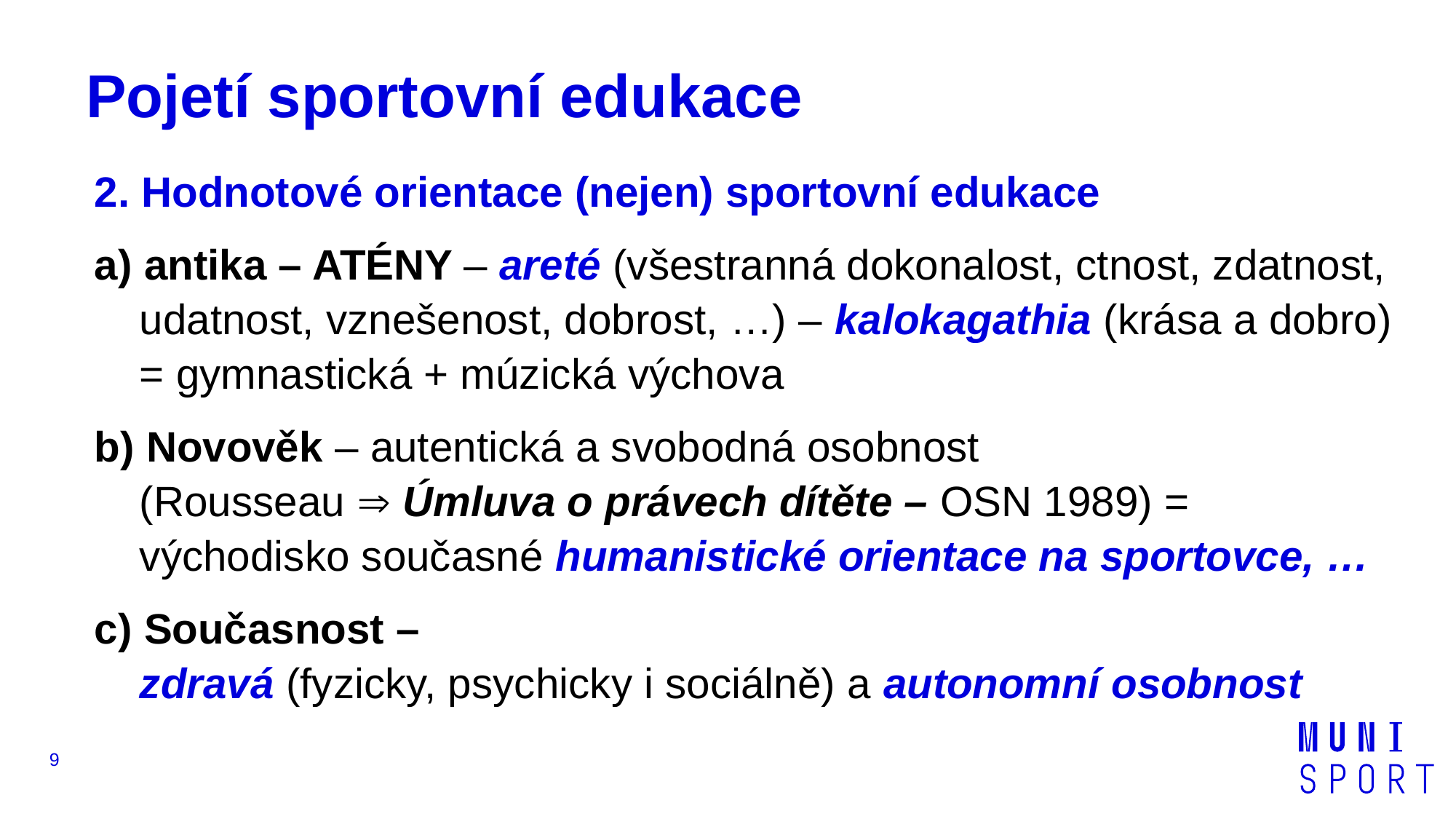

# Pojetí sportovní edukace
2. Hodnotové orientace (nejen) sportovní edukace
a) antika – ATÉNY – areté (všestranná dokonalost, ctnost, zdatnost,
  udatnost, vznešenost, dobrost, …) – kalokagathia (krása a dobro)
  = gymnastická + múzická výchova
b) Novověk – autentická a svobodná osobnost
  (Rousseau ⇒ Úmluva o právech dítěte – OSN 1989) =
  východisko současné humanistické orientace na sportovce, …
c) Současnost –
  zdravá (fyzicky, psychicky i sociálně) a autonomní osobnost

9